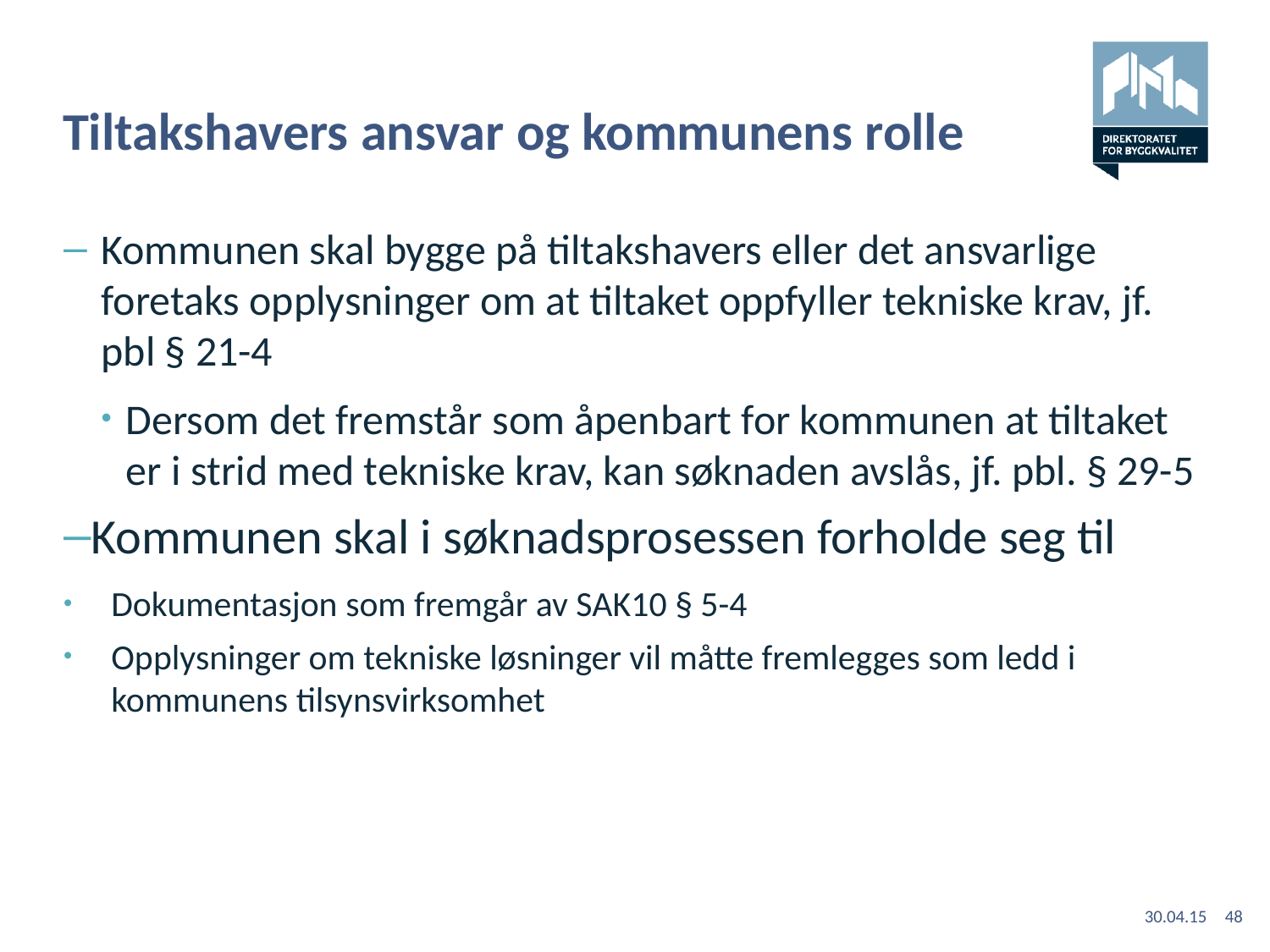

# Tiltakshavers ansvar og kommunens rolle
Kommunen skal bygge på tiltakshavers eller det ansvarlige foretaks opplysninger om at tiltaket oppfyller tekniske krav, jf. pbl § 21-4
Dersom det fremstår som åpenbart for kommunen at tiltaket er i strid med tekniske krav, kan søknaden avslås, jf. pbl. § 29-5
Kommunen skal i søknadsprosessen forholde seg til
Dokumentasjon som fremgår av SAK10 § 5-4
Opplysninger om tekniske løsninger vil måtte fremlegges som ledd i kommunens tilsynsvirksomhet

30.04.15
48